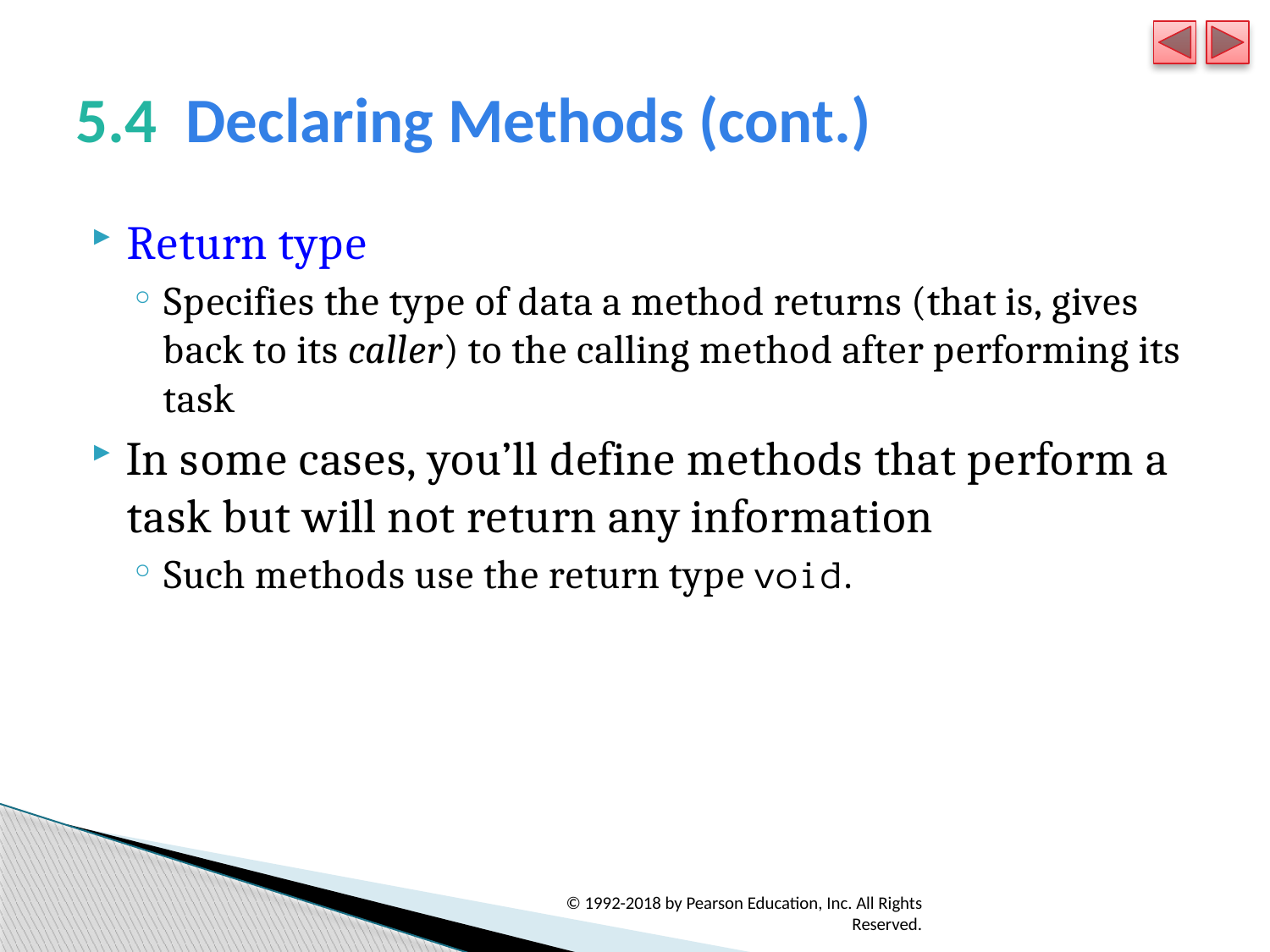

# 5.4  Declaring Methods (cont.)
Return type
Specifies the type of data a method returns (that is, gives back to its caller) to the calling method after performing its task
In some cases, you’ll define methods that perform a task but will not return any information
Such methods use the return type void.
© 1992-2018 by Pearson Education, Inc. All Rights Reserved.